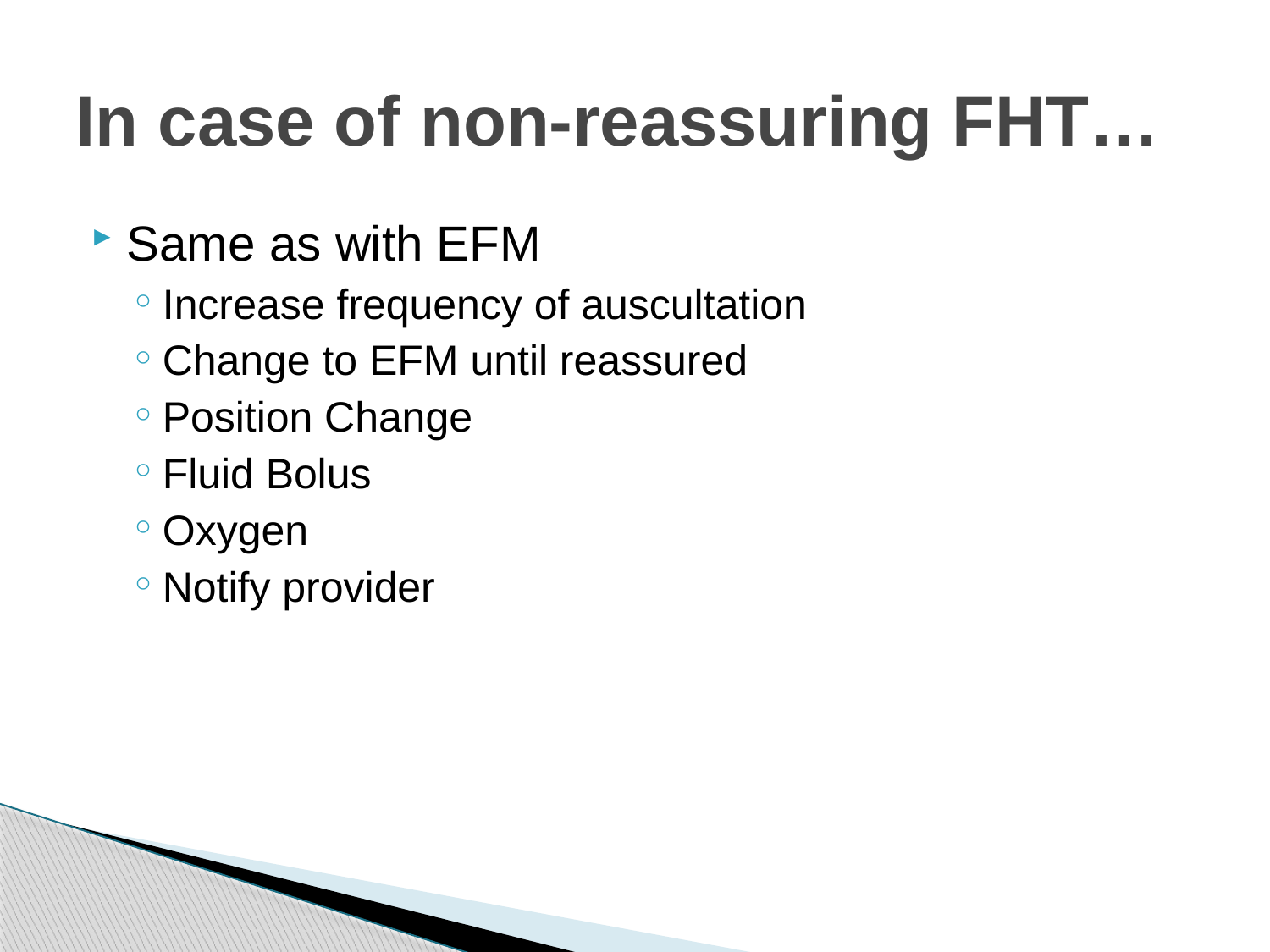

# In case of non-reassuring FHT…
Same as with EFM
Increase frequency of auscultation
Change to EFM until reassured
Position Change
Fluid Bolus
Oxygen
Notify provider